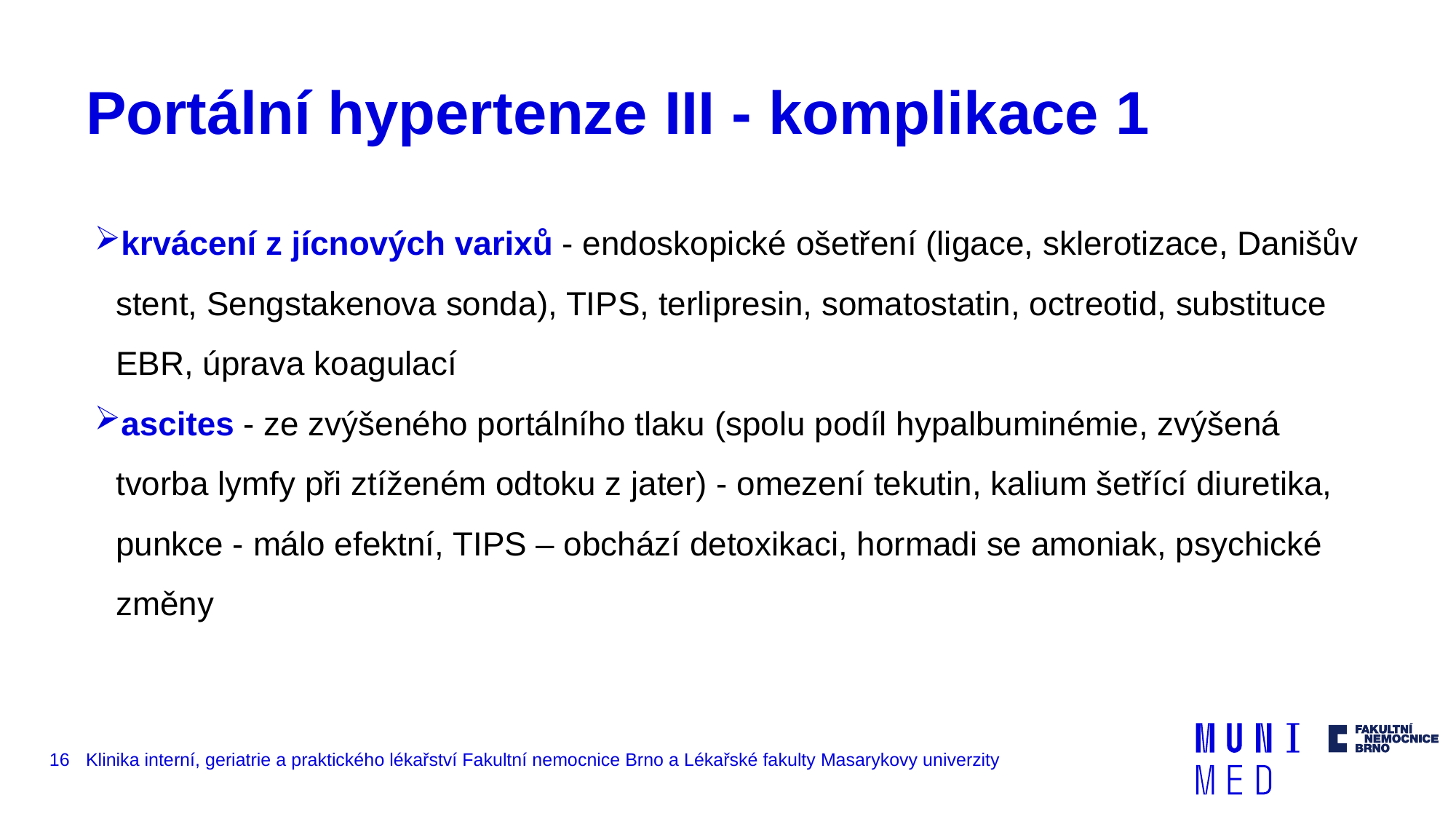

# Portální hypertenze III - komplikace 1
krvácení z jícnových varixů - endoskopické ošetření (ligace, sklerotizace, Danišův stent, Sengstakenova sonda), TIPS, terlipresin, somatostatin, octreotid, substituce EBR, úprava koagulací
ascites - ze zvýšeného portálního tlaku (spolu podíl hypalbuminémie, zvýšená tvorba lymfy při ztíženém odtoku z jater) - omezení tekutin, kalium šetřící diuretika, punkce - málo efektní, TIPS – obchází detoxikaci, hormadi se amoniak, psychické změny
16
Klinika interní, geriatrie a praktického lékařství Fakultní nemocnice Brno a Lékařské fakulty Masarykovy univerzity